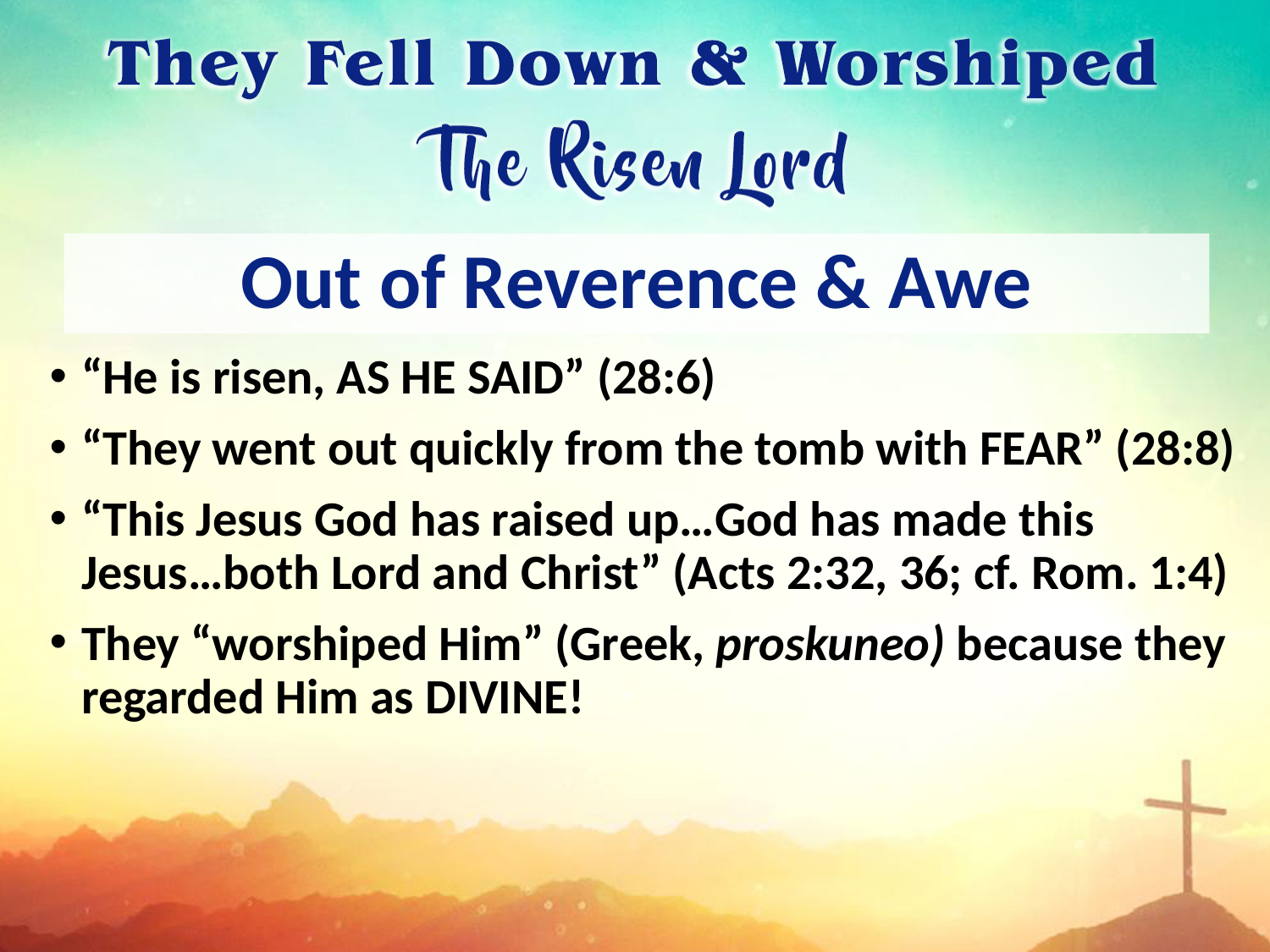

# Out of Reverence & Awe
“He is risen, AS HE SAID” (28:6)
“They went out quickly from the tomb with FEAR” (28:8)
“This Jesus God has raised up…God has made this Jesus…both Lord and Christ” (Acts 2:32, 36; cf. Rom. 1:4)
They “worshiped Him” (Greek, proskuneo) because they regarded Him as DIVINE!